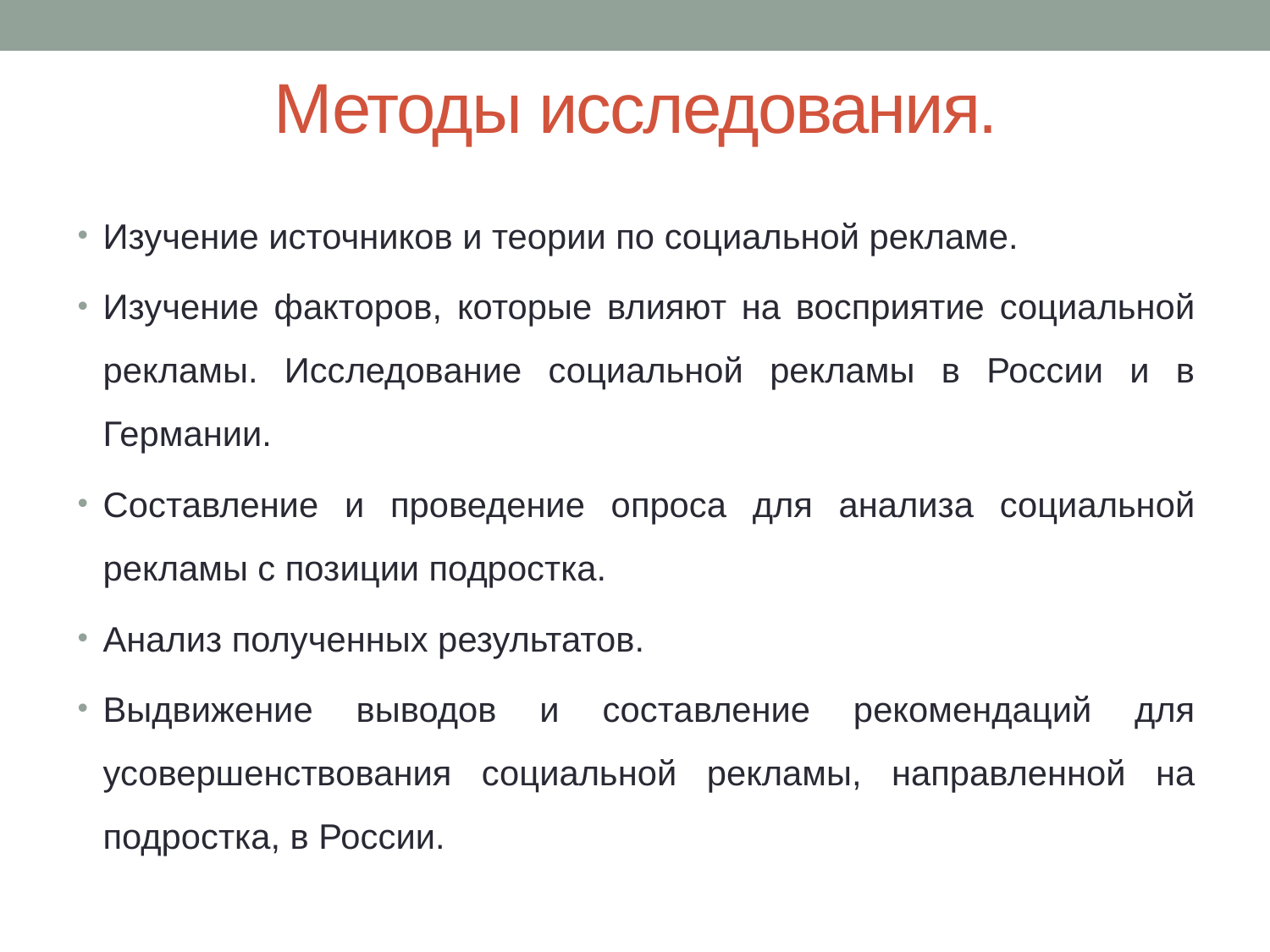

# Методы исследования.
Изучение источников и теории по социальной рекламе.
Изучение факторов, которые влияют на восприятие социальной рекламы. Исследование социальной рекламы в России и в Германии.
Составление и проведение опроса для анализа социальной рекламы с позиции подростка.
Анализ полученных результатов.
Выдвижение выводов и составление рекомендаций для усовершенствования социальной рекламы, направленной на подростка, в России.